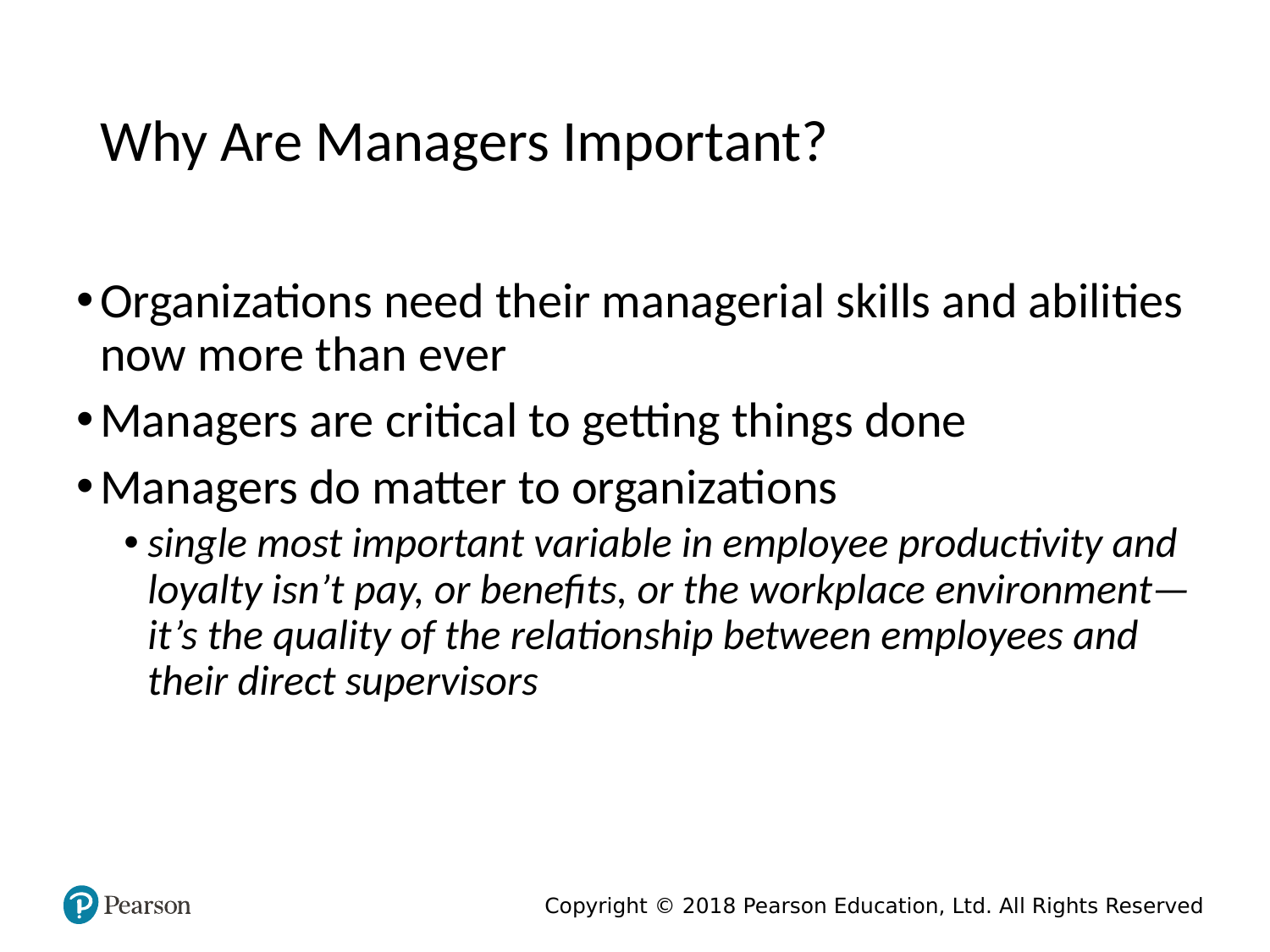

# Why Are Managers Important?
Organizations need their managerial skills and abilities now more than ever
Managers are critical to getting things done
Managers do matter to organizations
single most important variable in employee productivity and loyalty isn’t pay, or benefits, or the workplace environment—it’s the quality of the relationship between employees and their direct supervisors